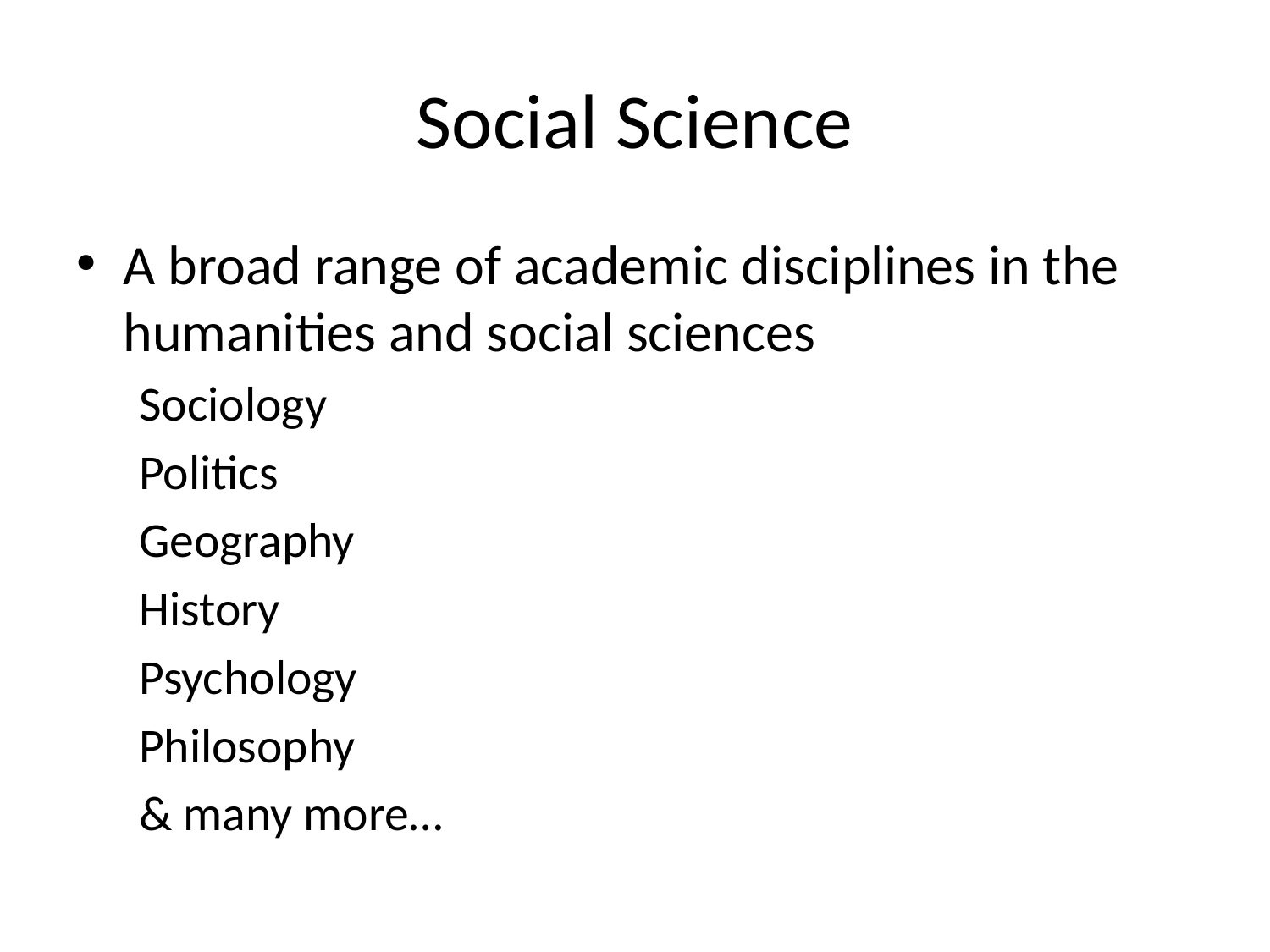

# Social Science
A broad range of academic disciplines in the humanities and social sciences
Sociology
Politics
Geography
History
Psychology
Philosophy
	& many more…